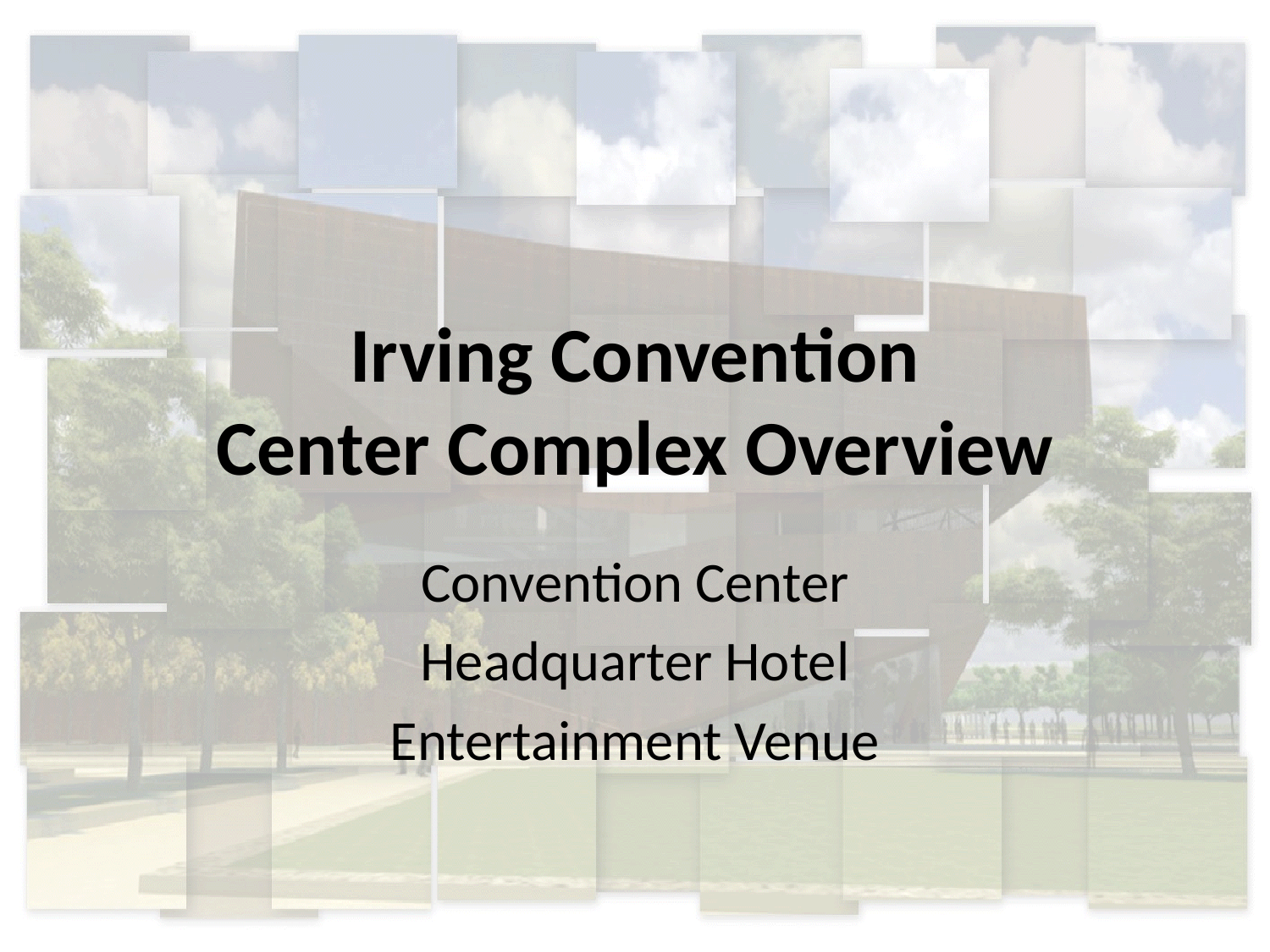

# Irving Convention Center Complex Overview
Convention Center
Headquarter Hotel
Entertainment Venue